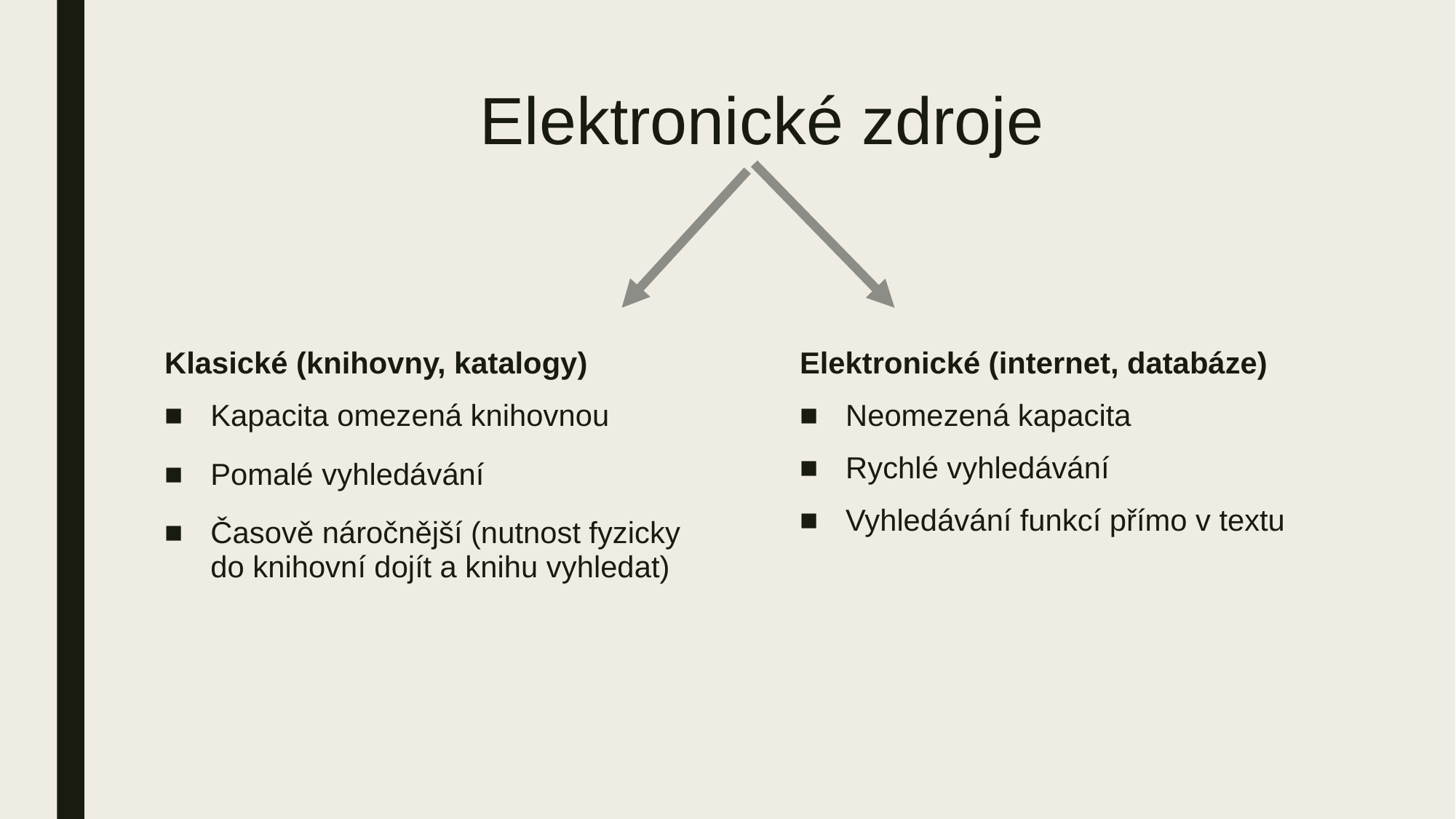

# Elektronické zdroje
Klasické (knihovny, katalogy)
Kapacita omezená knihovnou
Pomalé vyhledávání
Časově náročnější (nutnost fyzicky do knihovní dojít a knihu vyhledat)

Elektronické (internet, databáze)
Neomezená kapacita
Rychlé vyhledávání
Vyhledávání funkcí přímo v textu